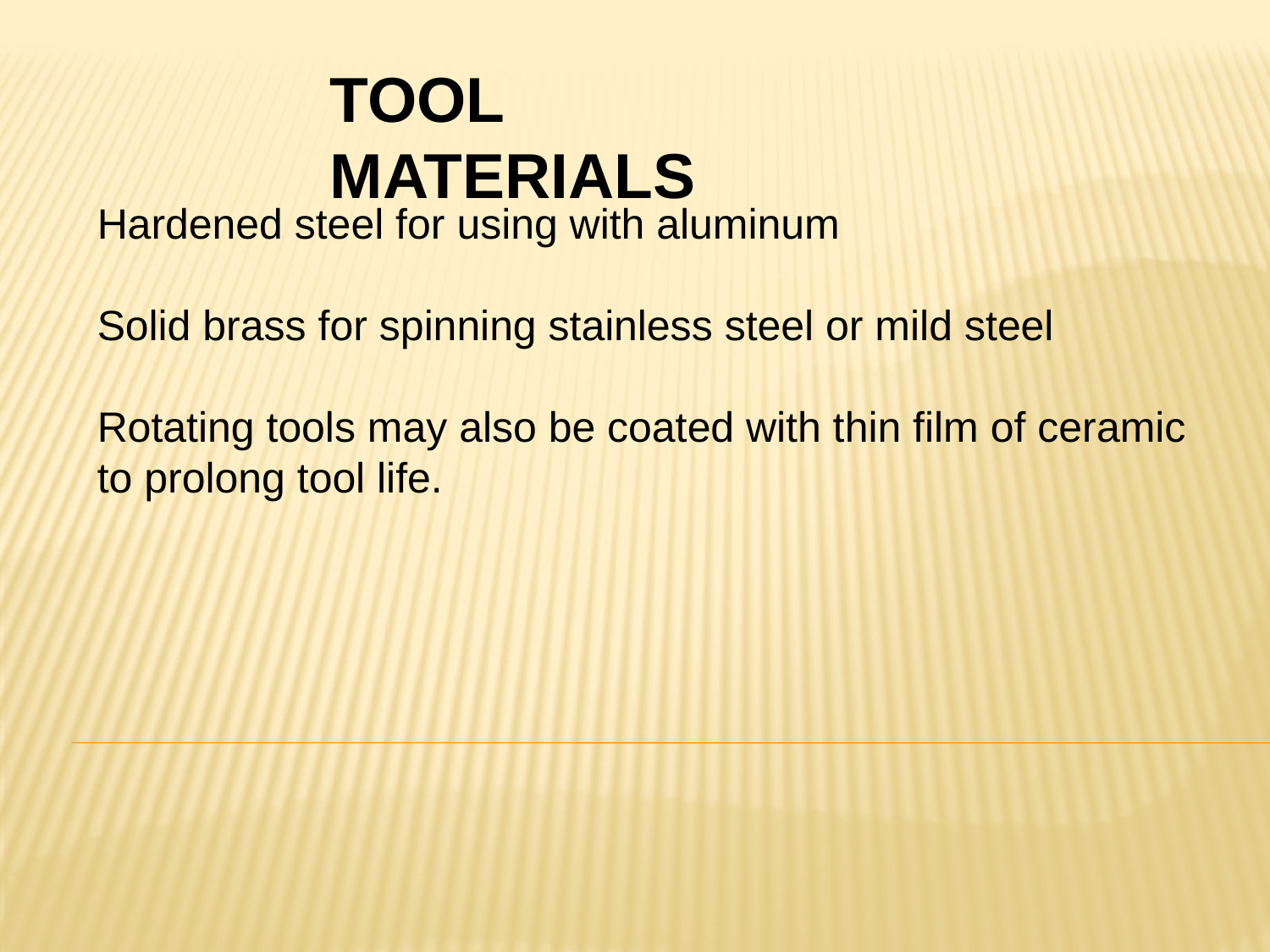

TOOL MATERIALS
Hardened steel for using with aluminum

Solid brass for spinning stainless steel or mild steel

Rotating tools may also be coated with thin film of ceramic to prolong tool life.